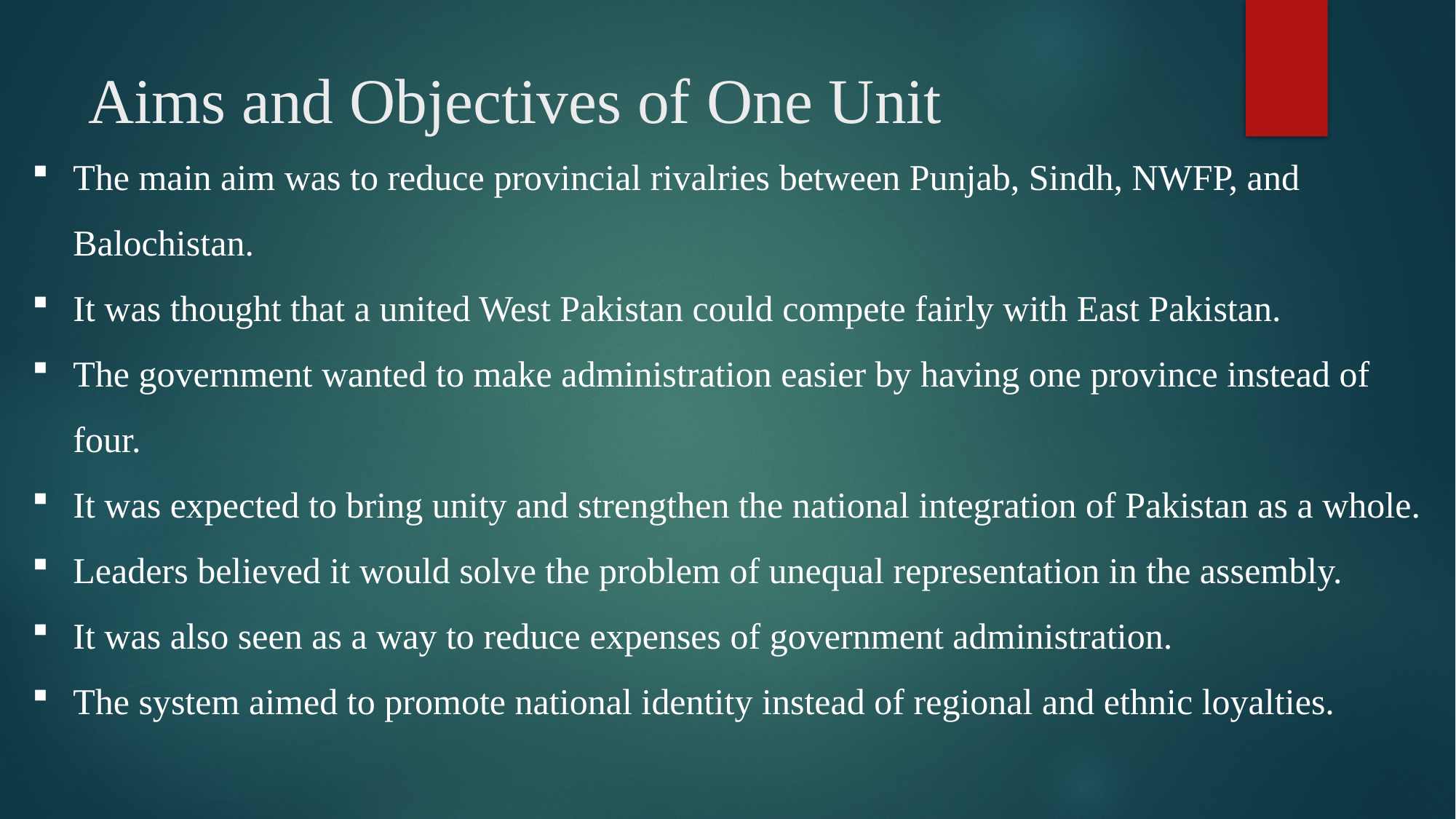

# Aims and Objectives of One Unit
The main aim was to reduce provincial rivalries between Punjab, Sindh, NWFP, and Balochistan.
It was thought that a united West Pakistan could compete fairly with East Pakistan.
The government wanted to make administration easier by having one province instead of four.
It was expected to bring unity and strengthen the national integration of Pakistan as a whole.
Leaders believed it would solve the problem of unequal representation in the assembly.
It was also seen as a way to reduce expenses of government administration.
The system aimed to promote national identity instead of regional and ethnic loyalties.